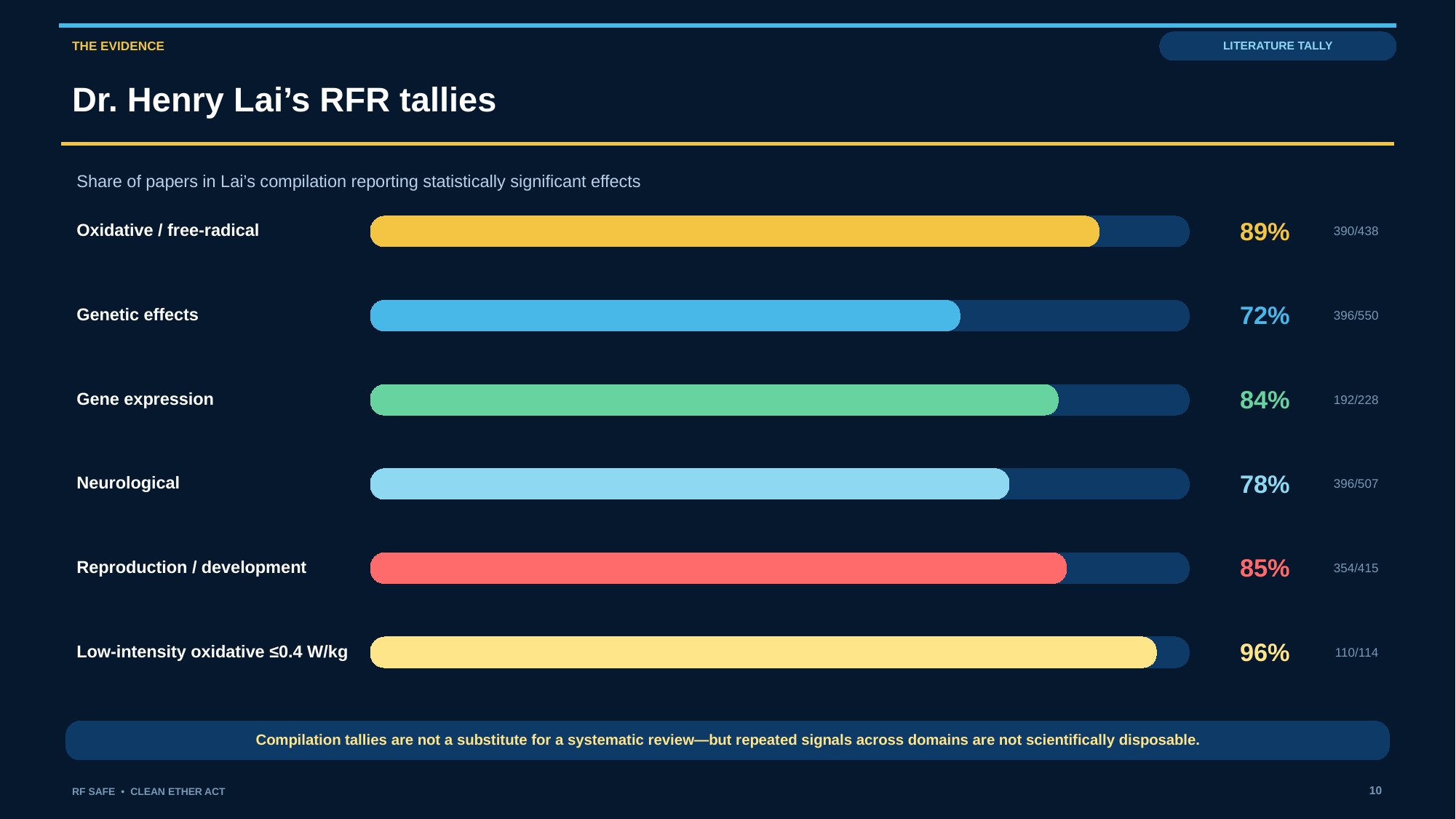

THE EVIDENCE
LITERATURE TALLY
Dr. Henry Lai’s RFR tallies

Share of papers in Lai’s compilation reporting statistically significant effects
89%
Oxidative / free-radical

390/438
72%
Genetic effects

396/550
84%
Gene expression

192/228
78%
Neurological

396/507
85%
Reproduction / development

354/415
96%
Low-intensity oxidative ≤0.4 W/kg

110/114

Compilation tallies are not a substitute for a systematic review—but repeated signals across domains are not scientifically disposable.
10
RF SAFE  •  CLEAN ETHER ACT